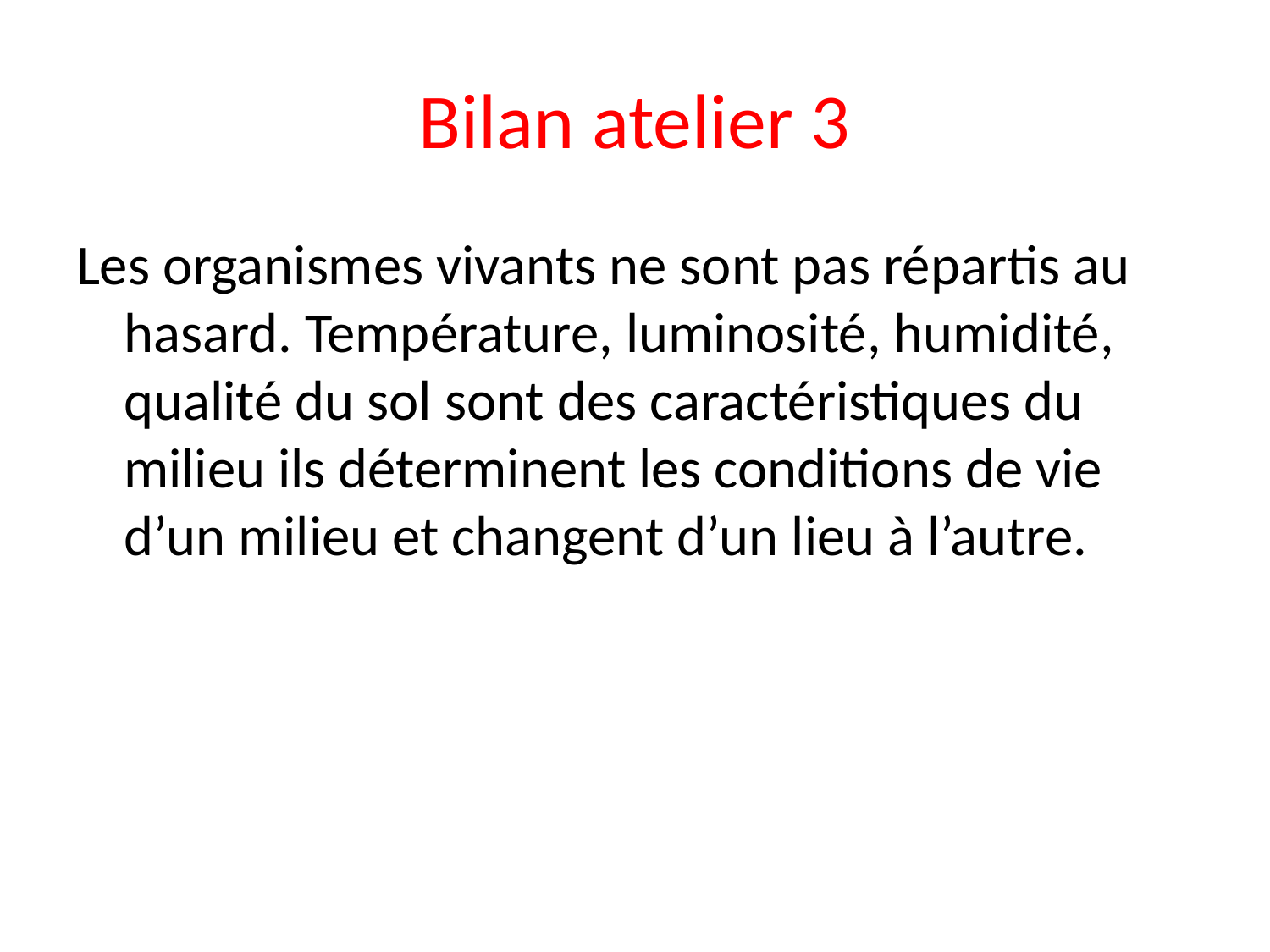

# Bilan atelier 3
Les organismes vivants ne sont pas répartis au hasard. Température, luminosité, humidité, qualité du sol sont des caractéristiques du milieu ils déterminent les conditions de vie d’un milieu et changent d’un lieu à l’autre.